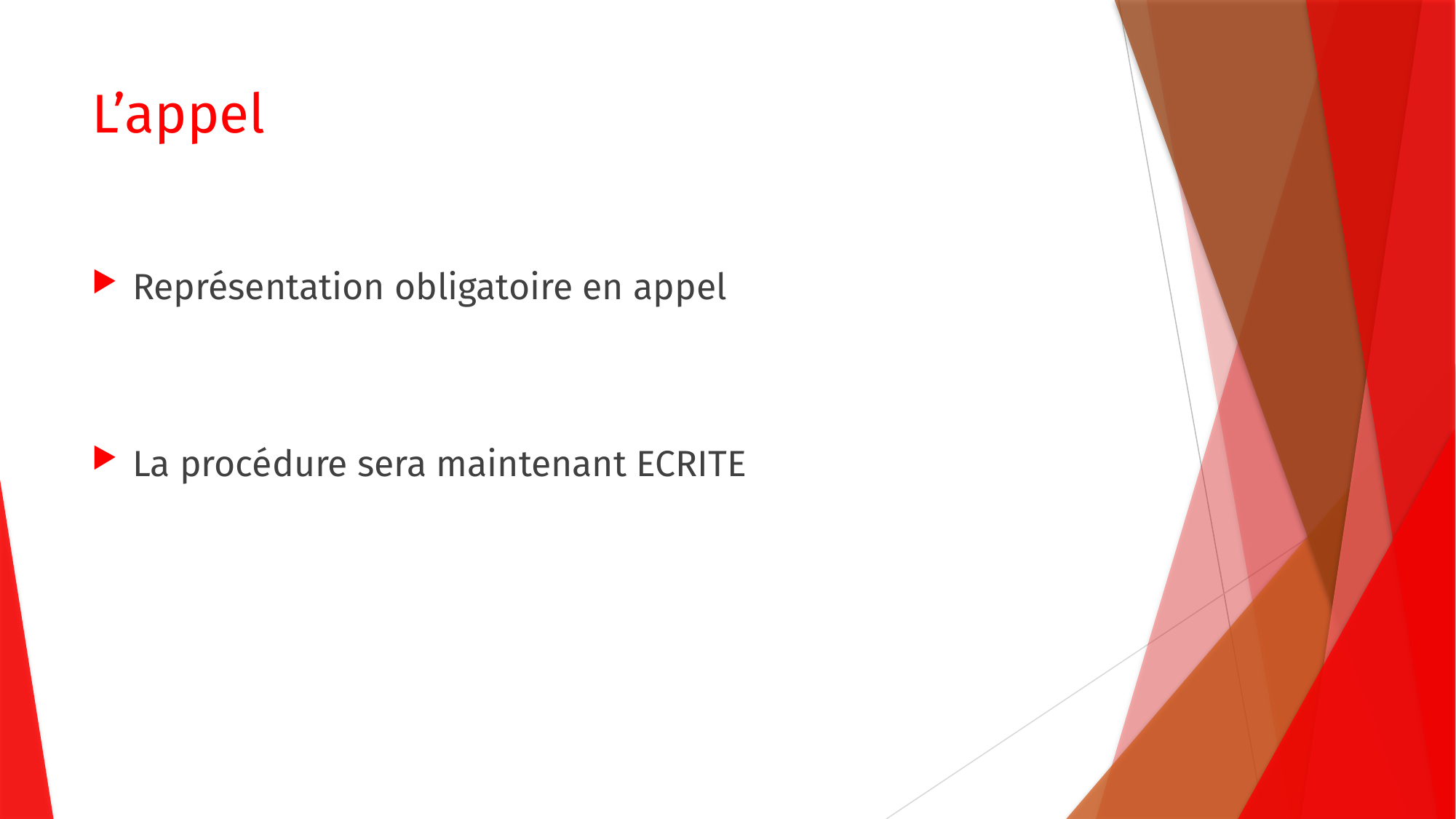

# L’appel
Représentation obligatoire en appel

La procédure sera maintenant ECRITE